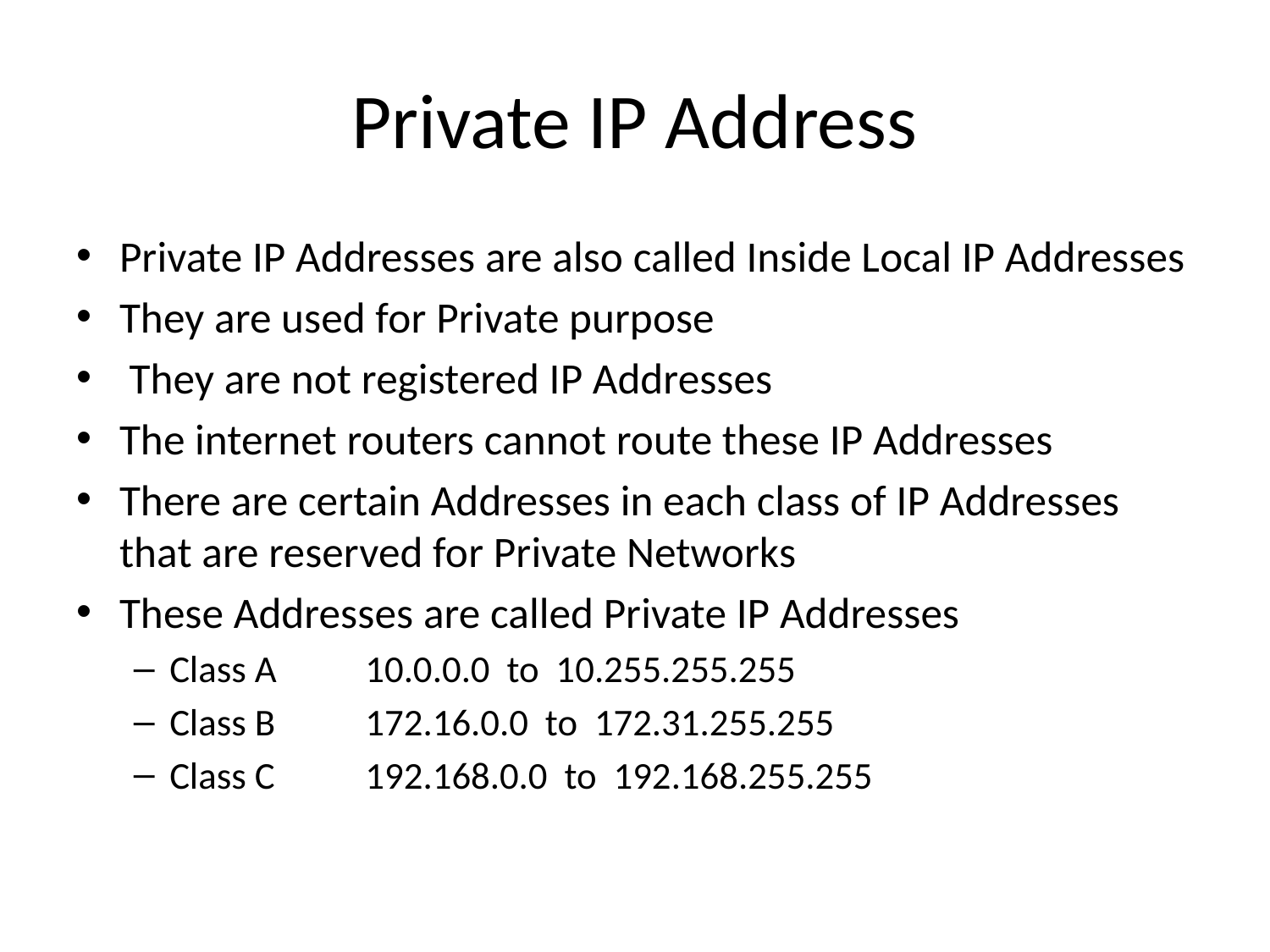

# Private IP Address
Private IP Addresses are also called Inside Local IP Addresses
They are used for Private purpose
 They are not registered IP Addresses
The internet routers cannot route these IP Addresses
There are certain Addresses in each class of IP Addresses that are reserved for Private Networks
These Addresses are called Private IP Addresses
Class A	10.0.0.0  to  10.255.255.255
Class B	172.16.0.0  to  172.31.255.255
Class C	192.168.0.0  to  192.168.255.255